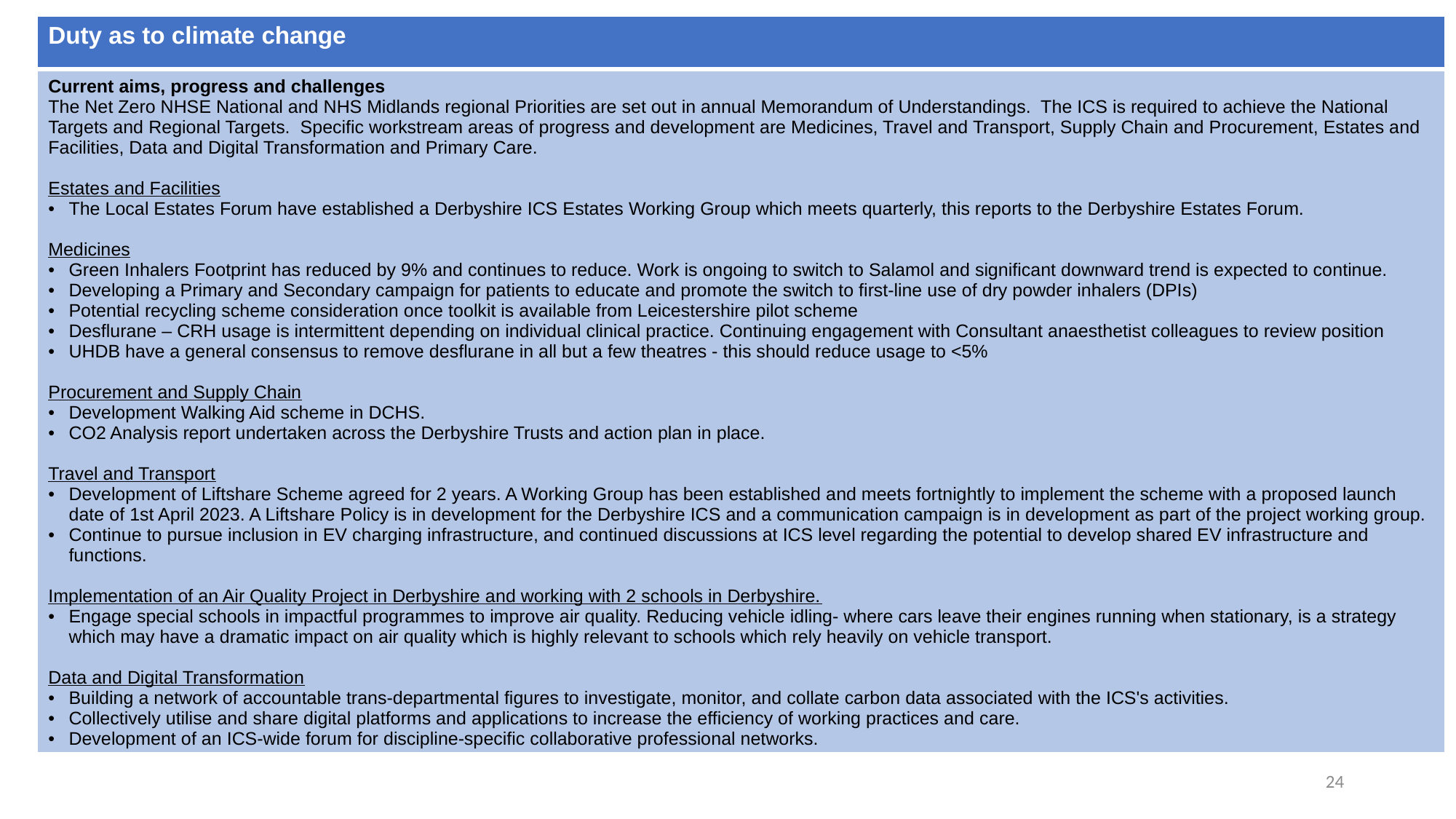

| Duty as to climate change |
| --- |
| Current aims, progress and challenges The Net Zero NHSE National and NHS Midlands regional Priorities are set out in annual Memorandum of Understandings. The ICS is required to achieve the National Targets and Regional Targets. Specific workstream areas of progress and development are Medicines, Travel and Transport, Supply Chain and Procurement, Estates and Facilities, Data and Digital Transformation and Primary Care. Estates and Facilities The Local Estates Forum have established a Derbyshire ICS Estates Working Group which meets quarterly, this reports to the Derbyshire Estates Forum. Medicines Green Inhalers Footprint has reduced by 9% and continues to reduce. Work is ongoing to switch to Salamol and significant downward trend is expected to continue. Developing a Primary and Secondary campaign for patients to educate and promote the switch to first-line use of dry powder inhalers (DPIs) Potential recycling scheme consideration once toolkit is available from Leicestershire pilot scheme Desflurane – CRH usage is intermittent depending on individual clinical practice. Continuing engagement with Consultant anaesthetist colleagues to review position UHDB have a general consensus to remove desflurane in all but a few theatres - this should reduce usage to <5% Procurement and Supply Chain Development Walking Aid scheme in DCHS. CO2 Analysis report undertaken across the Derbyshire Trusts and action plan in place. Travel and Transport Development of Liftshare Scheme agreed for 2 years. A Working Group has been established and meets fortnightly to implement the scheme with a proposed launch date of 1st April 2023. A Liftshare Policy is in development for the Derbyshire ICS and a communication campaign is in development as part of the project working group. Continue to pursue inclusion in EV charging infrastructure, and continued discussions at ICS level regarding the potential to develop shared EV infrastructure and functions. Implementation of an Air Quality Project in Derbyshire and working with 2 schools in Derbyshire. Engage special schools in impactful programmes to improve air quality. Reducing vehicle idling- where cars leave their engines running when stationary, is a strategy which may have a dramatic impact on air quality which is highly relevant to schools which rely heavily on vehicle transport. Data and Digital Transformation Building a network of accountable trans-departmental figures to investigate, monitor, and collate carbon data associated with the ICS's activities. Collectively utilise and share digital platforms and applications to increase the efficiency of working practices and care. Development of an ICS-wide forum for discipline-specific collaborative professional networks. |
| --- |
24